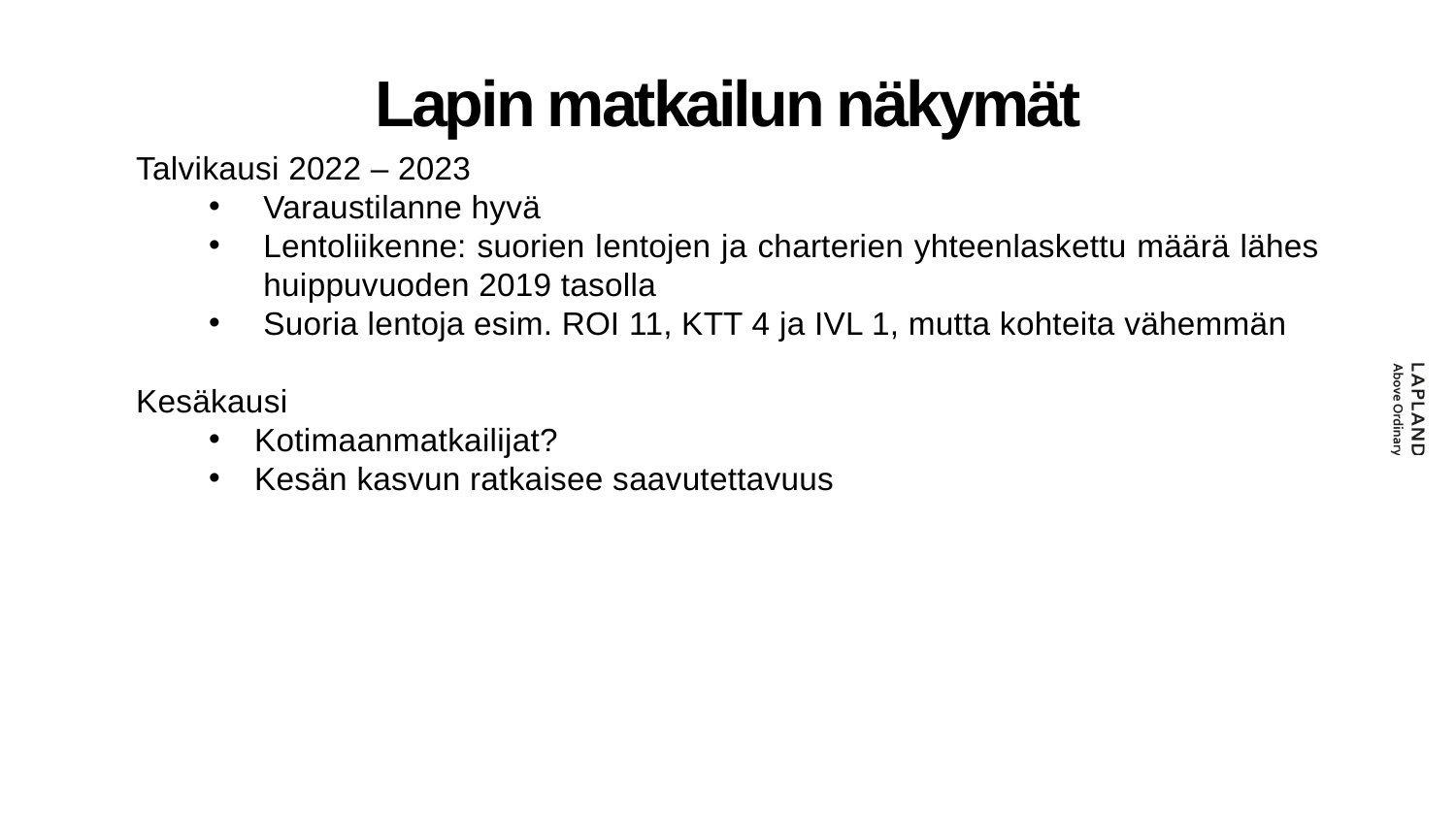

Lapin matkailun näkymät
Talvikausi 2022 – 2023
Varaustilanne hyvä
Lentoliikenne: suorien lentojen ja charterien yhteenlaskettu määrä lähes huippuvuoden 2019 tasolla
Suoria lentoja esim. ROI 11, KTT 4 ja IVL 1, mutta kohteita vähemmän

Kesäkausi
Kotimaanmatkailijat?
Kesän kasvun ratkaisee saavutettavuus